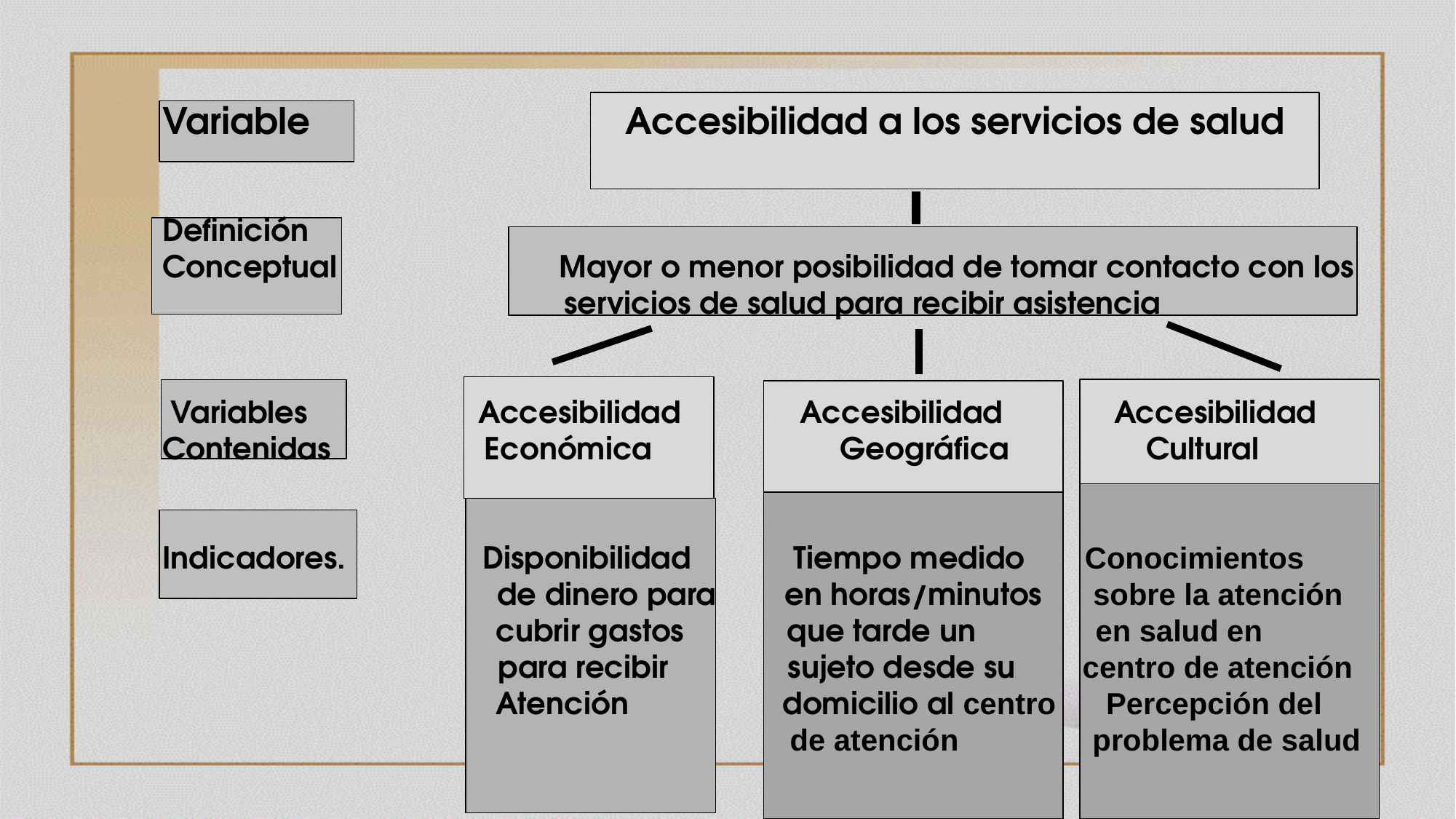

Variable                               Accesibilidad a los servicios de salud

Definición
Conceptual                          Mayor o menor posibilidad de tomar contacto con los
                                               servicios de salud para recibir asistencia

 Variables                    Accesibilidad              Accesibilidad             Accesibilidad
Contenidas                  Económica                      Geográfica                Cultural

Indicadores.                Disponibilidad            Tiempo medido       Conocimientos
                                        de dinero para        en horas/minutos      sobre la atención
                                       cubrir gastos            que tarde un              en salud en
                                        para recibir              sujeto desde su        centro de atención
                                       Atención                  domicilio al centro      Percepción del
                                                                           de atención                problema de salud